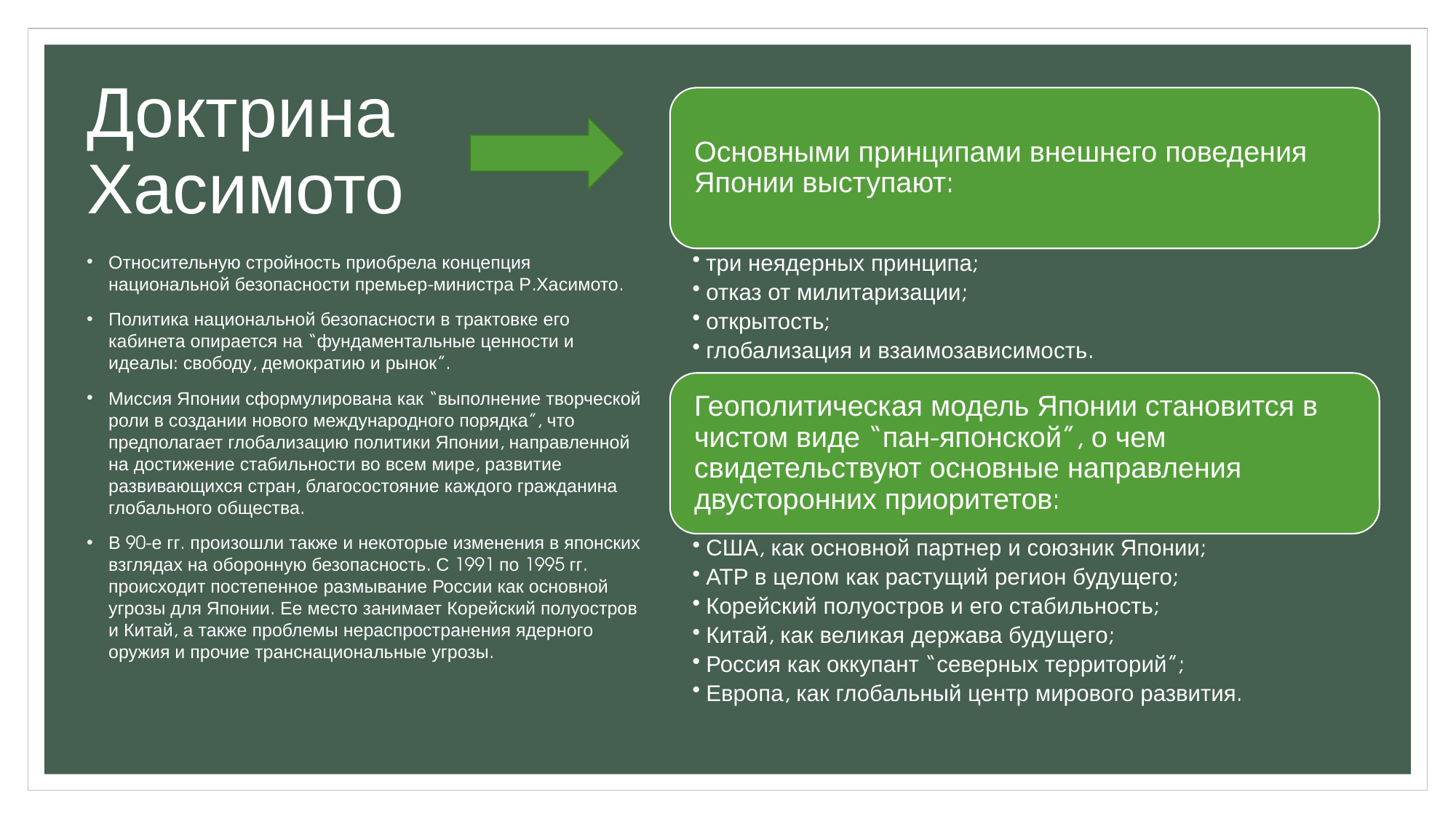

# Доктрина Хасимото
Основными принципами внешнего поведения Японии выступают:
три неядерных принципа;
отказ от милитаризации;
открытость;
глобализация и взаимозависимость.
Геополитическая модель Японии становится в чистом виде “пан-японской”, о чем свидетельствуют основные направления двусторонних приоритетов:
США, как основной партнер и союзник Японии;
АТР в целом как растущий регион будущего;
Корейский полуостров и его стабильность;
Китай, как великая держава будущего;
Россия как оккупант “северных территорий”;
Европа, как глобальный центр мирового развития.

Относительную стройность приобрела концепция национальной безопасности премьер-министра Р.Хасимото.
Политика национальной безопасности в трактовке его кабинета опирается на “фундаментальные ценности и идеалы: свободу, демократию и рынок”.
Миссия Японии сформулирована как “выполнение творческой роли в создании нового международного порядка”, что предполагает глобализацию политики Японии, направленной на достижение стабильности во всем мире, развитие развивающихся стран, благосостояние каждого гражданина глобального общества.
В 90-е гг. произошли также и некоторые изменения в японских взглядах на оборонную безопасность. С 1991 по 1995 гг. происходит постепенное размывание России как основной угрозы для Японии. Ее место занимает Корейский полуостров и Китай, а также проблемы нераспространения ядерного оружия и прочие транснациональные угрозы.